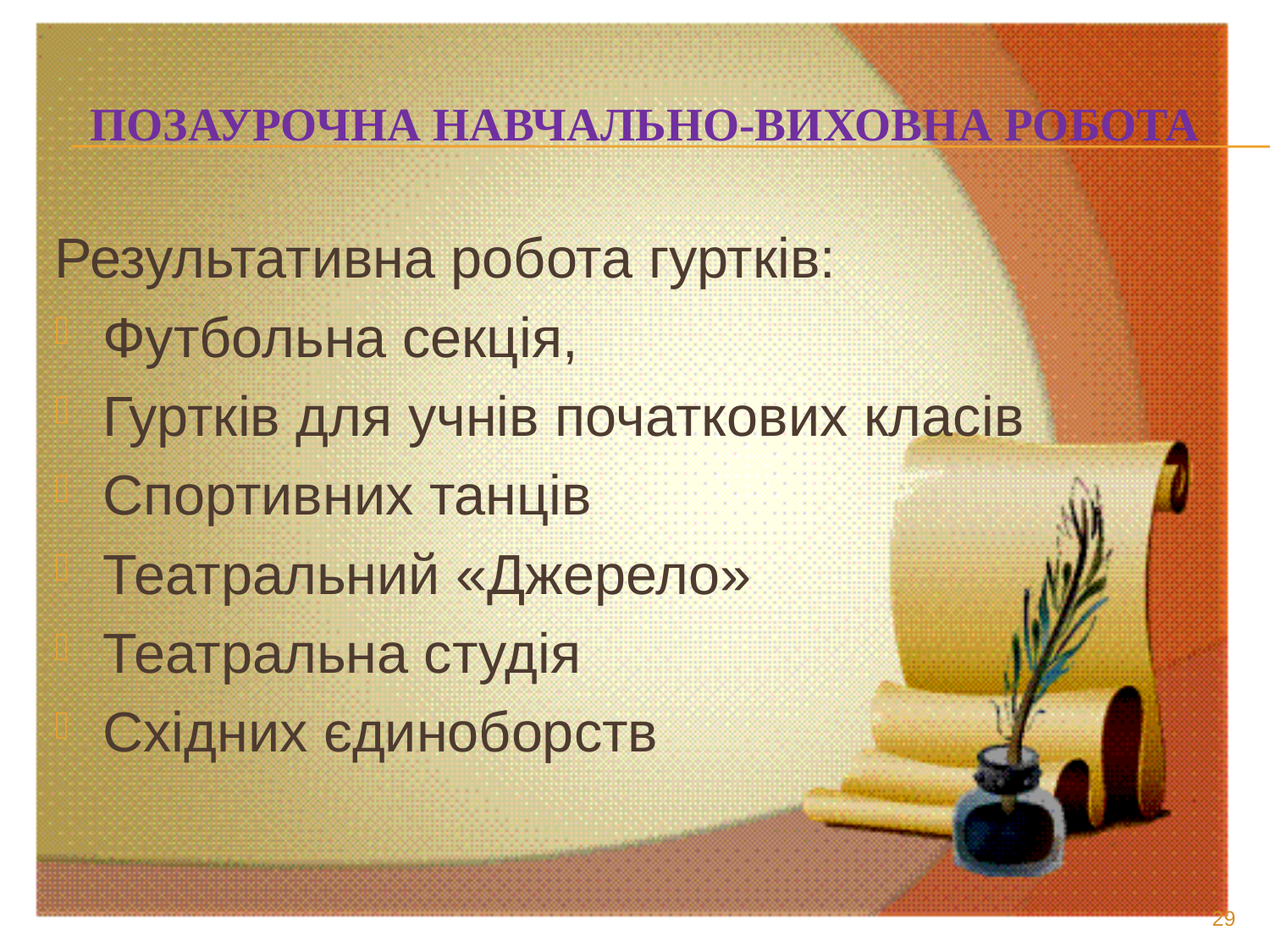

# позаурочнА навчально-виховнА роботА
Результативна робота гуртків:
Футбольна секція,
Гуртків для учнів початкових класів
Спортивних танців
Театральний «Джерело»
Театральна студія
Східних єдиноборств
29